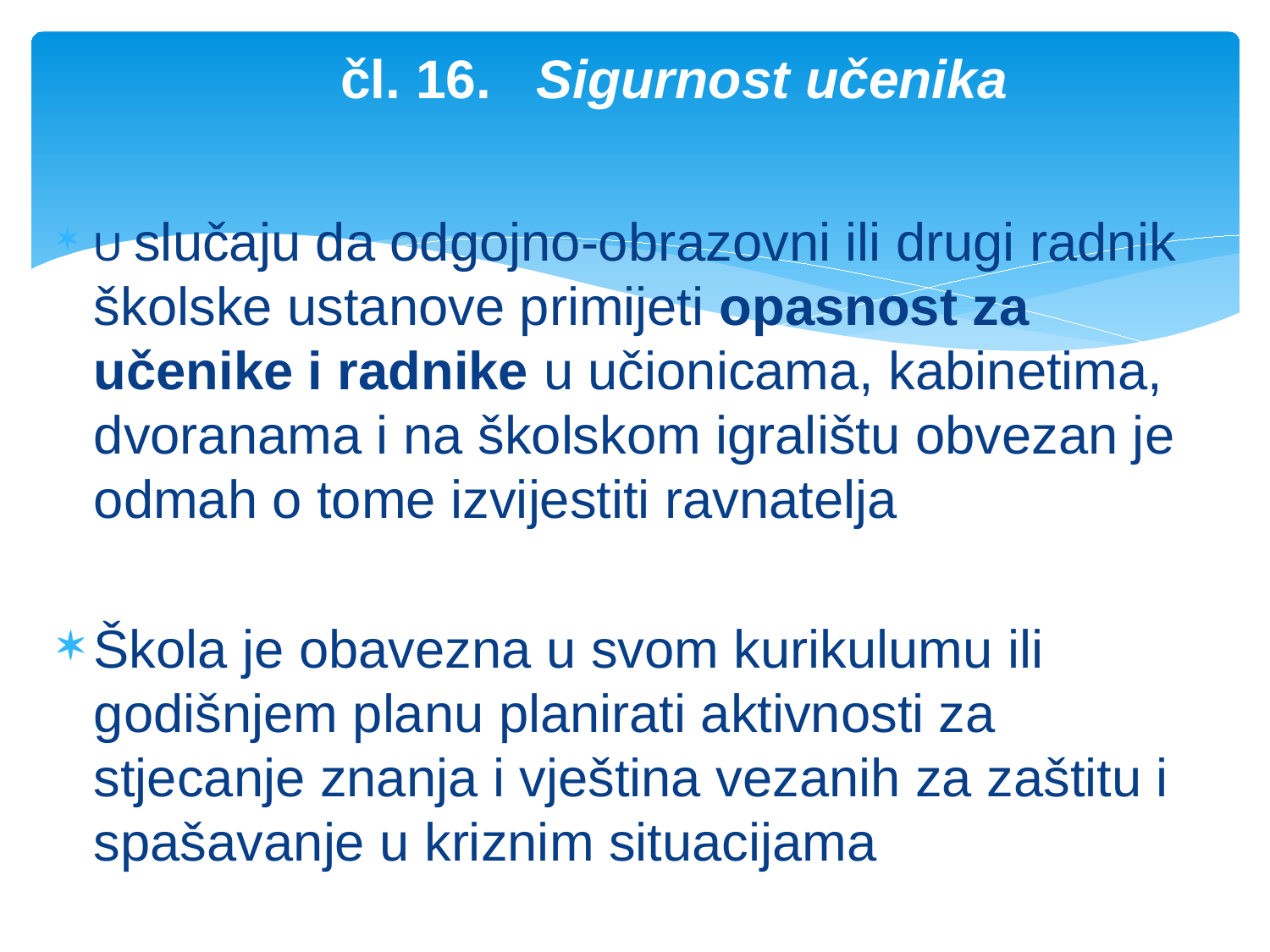

# čl. 16.   Sigurnost učenika
U slučaju da odgojno-obrazovni ili drugi radnik školske ustanove primijeti opasnost za učenike i radnike u učionicama, kabinetima, dvoranama i na školskom igralištu obvezan je odmah o tome izvijestiti ravnatelja

Škola je obavezna u svom kurikulumu ili godišnjem planu planirati aktivnosti za stjecanje znanja i vještina vezanih za zaštitu i spašavanje u kriznim situacijama